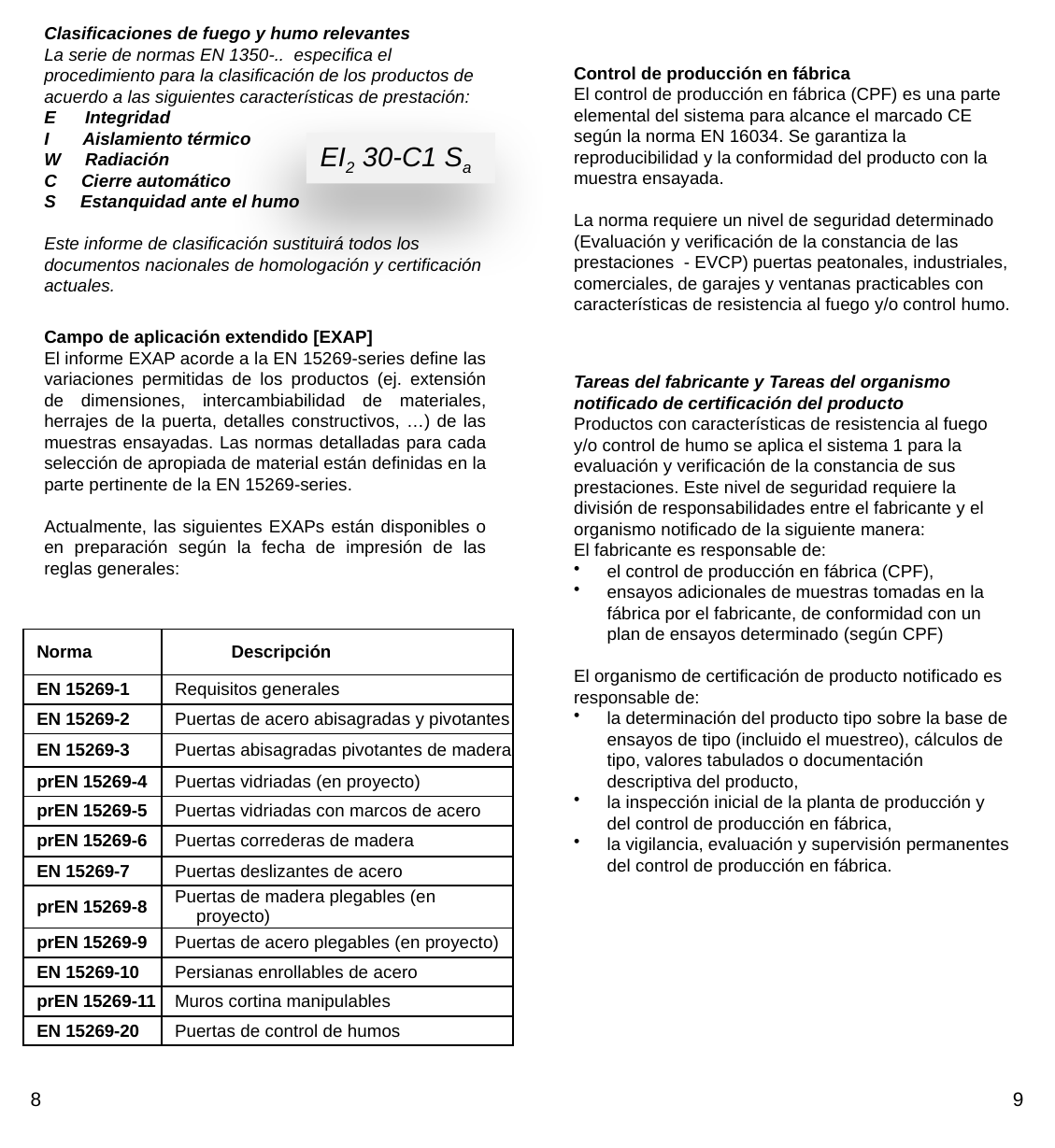

Clasificaciones de fuego y humo relevantes
La serie de normas EN 1350-..  especifica el procedimiento para la clasificación de los productos de acuerdo a las siguientes características de prestación:
E      Integridad
I       Aislamiento térmico
W     Radiación
C     Cierre automático
S     Estanquidad ante el humo

Este informe de clasificación sustituirá todos los documentos nacionales de homologación y certificación actuales.
Control de producción en fábrica
El control de producción en fábrica (CPF) es una parte elemental del sistema para alcance el marcado CE según la norma EN 16034. Se garantiza la reproducibilidad y la conformidad del producto con la muestra ensayada.

La norma requiere un nivel de seguridad determinado (Evaluación y verificación de la constancia de las prestaciones  - EVCP) puertas peatonales, industriales, comerciales, de garajes y ventanas practicables con características de resistencia al fuego y/o control humo.
EI2 30-C1 Sa
Campo de aplicación extendido [EXAP]
El informe EXAP acorde a la EN 15269-series define las variaciones permitidas de los productos (ej. extensión de dimensiones, intercambiabilidad de materiales, herrajes de la puerta, detalles constructivos, …) de las muestras ensayadas. Las normas detalladas para cada selección de apropiada de material están definidas en la parte pertinente de la EN 15269-series.

Actualmente, las siguientes EXAPs están disponibles o en preparación según la fecha de impresión de las reglas generales:
Tareas del fabricante y Tareas del organismo notificado de certificación del producto
Productos con características de resistencia al fuego y/o control de humo se aplica el sistema 1 para la evaluación y verificación de la constancia de sus prestaciones. Este nivel de seguridad requiere la división de responsabilidades entre el fabricante y el organismo notificado de la siguiente manera:
El fabricante es responsable de:
el control de producción en fábrica (CPF),
ensayos adicionales de muestras tomadas en la   fábrica por el fabricante, de conformidad con un plan de ensayos determinado (según CPF)
El organismo de certificación de producto notificado es responsable de:
la determinación del producto tipo sobre la base de ensayos de tipo (incluido el muestreo), cálculos de tipo, valores tabulados o documentación descriptiva del producto,
la inspección inicial de la planta de producción y del control de producción en fábrica,
la vigilancia, evaluación y supervisión permanentes del control de producción en fábrica.
| Norma | Descripción |
| --- | --- |
| EN 15269-1 | Requisitos generales |
| EN 15269-2 | Puertas de acero abisagradas y pivotantes |
| EN 15269-3 | Puertas abisagradas pivotantes de madera |
| prEN 15269-4 | Puertas vidriadas (en proyecto) |
| prEN 15269-5 | Puertas vidriadas con marcos de acero |
| prEN 15269-6 | Puertas correderas de madera |
| EN 15269-7 | Puertas deslizantes de acero |
| prEN 15269-8 | Puertas de madera plegables (en proyecto) |
| prEN 15269-9 | Puertas de acero plegables (en proyecto) |
| EN 15269-10 | Persianas enrollables de acero |
| prEN 15269-11 | Muros cortina manipulables |
| EN 15269-20 | Puertas de control de humos |
8
9